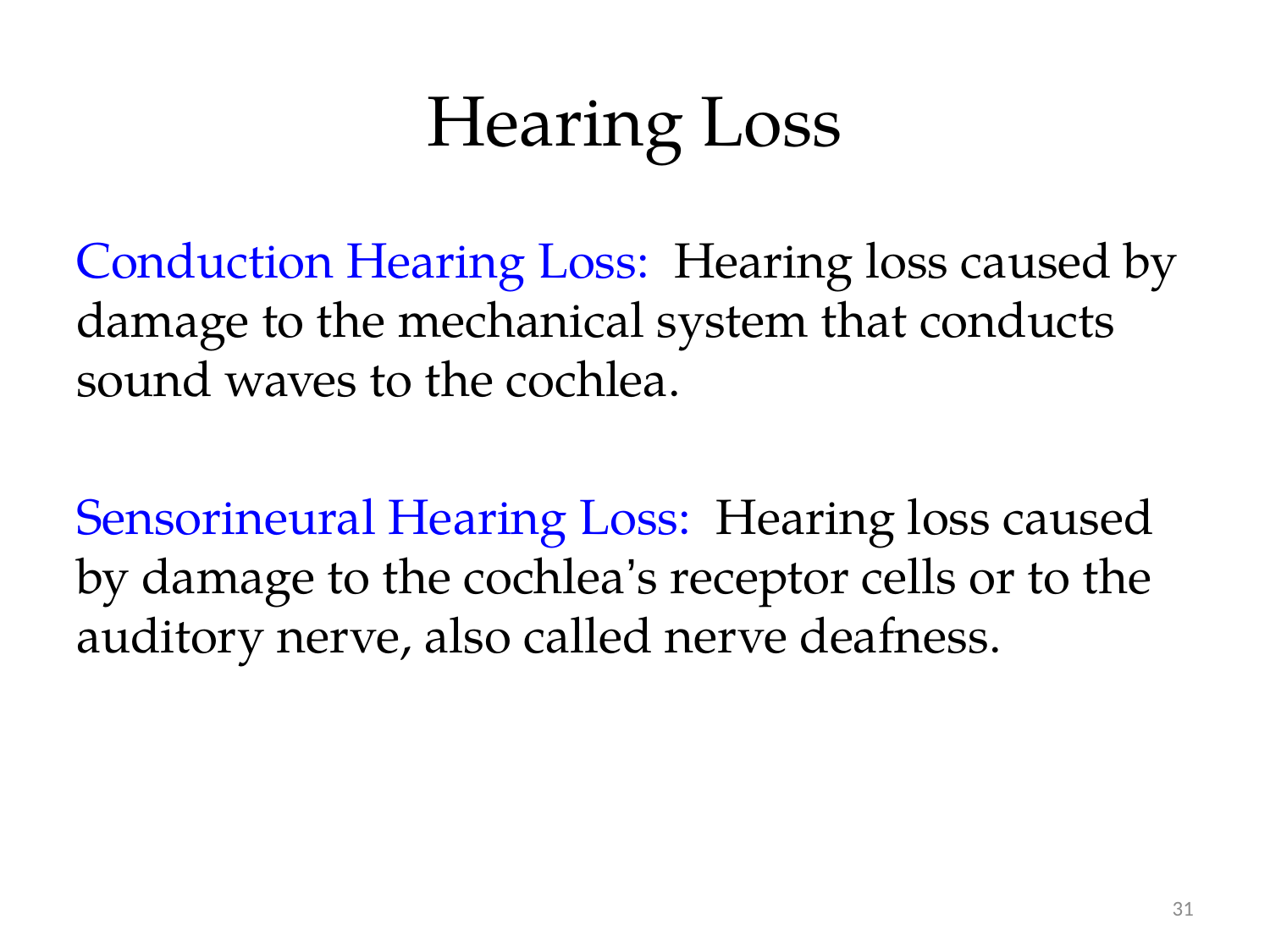

# Hearing Loss
Conduction Hearing Loss:  Hearing loss caused by damage to the mechanical system that conducts sound waves to the cochlea.

Sensorineural Hearing Loss:  Hearing loss caused by damage to the cochlea’s receptor cells or to the auditory nerve, also called nerve deafness.

31